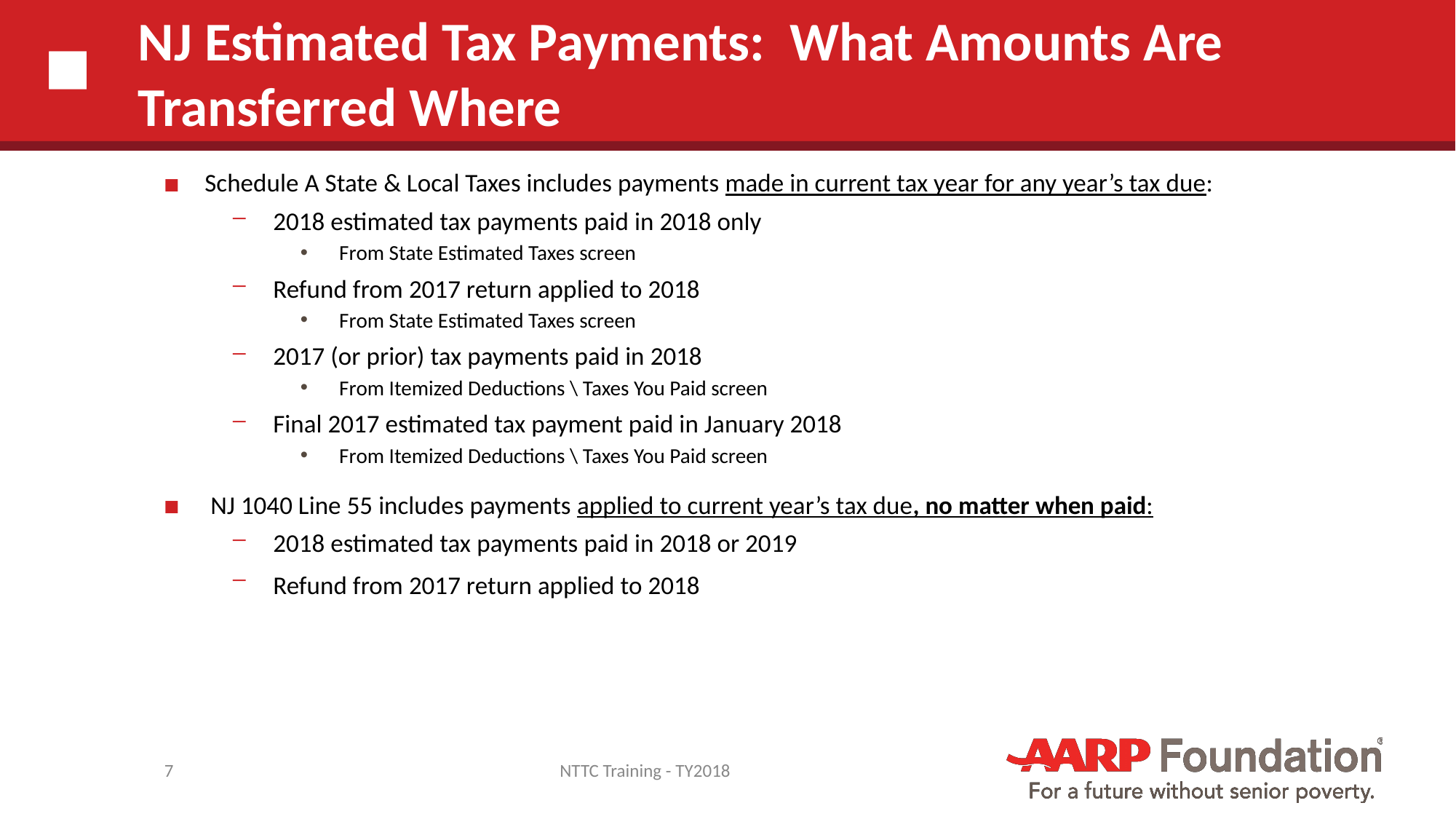

# NJ Estimated Tax Payments:  What Amounts Are Transferred Where
Schedule A State & Local Taxes includes payments made in current tax year for any year’s tax due:
2018 estimated tax payments paid in 2018 only
 From State Estimated Taxes screen
Refund from 2017 return applied to 2018
 From State Estimated Taxes screen
2017 (or prior) tax payments paid in 2018
 From Itemized Deductions \ Taxes You Paid screen
Final 2017 estimated tax payment paid in January 2018
 From Itemized Deductions \ Taxes You Paid screen
 NJ 1040 Line 55 includes payments applied to current year’s tax due, no matter when paid:
2018 estimated tax payments paid in 2018 or 2019
Refund from 2017 return applied to 2018
7
NTTC Training - TY2018